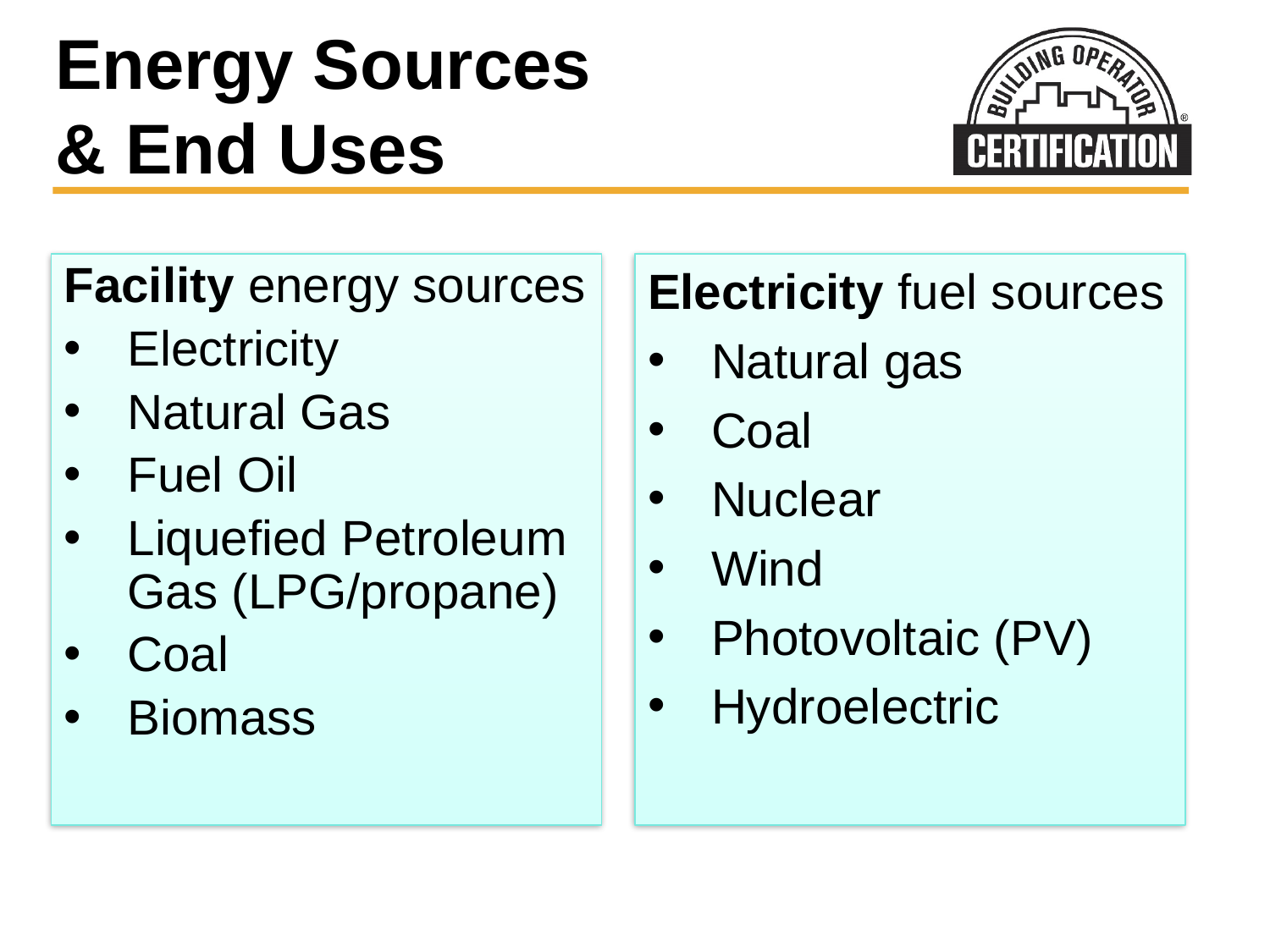

# Energy Sources & End Uses
Facility energy sources
Electricity
Natural Gas
Fuel Oil
Liquefied Petroleum Gas (LPG/propane)
Coal
Biomass

Electricity fuel sources
Natural gas
Coal
Nuclear
Wind
Photovoltaic (PV)
Hydroelectric